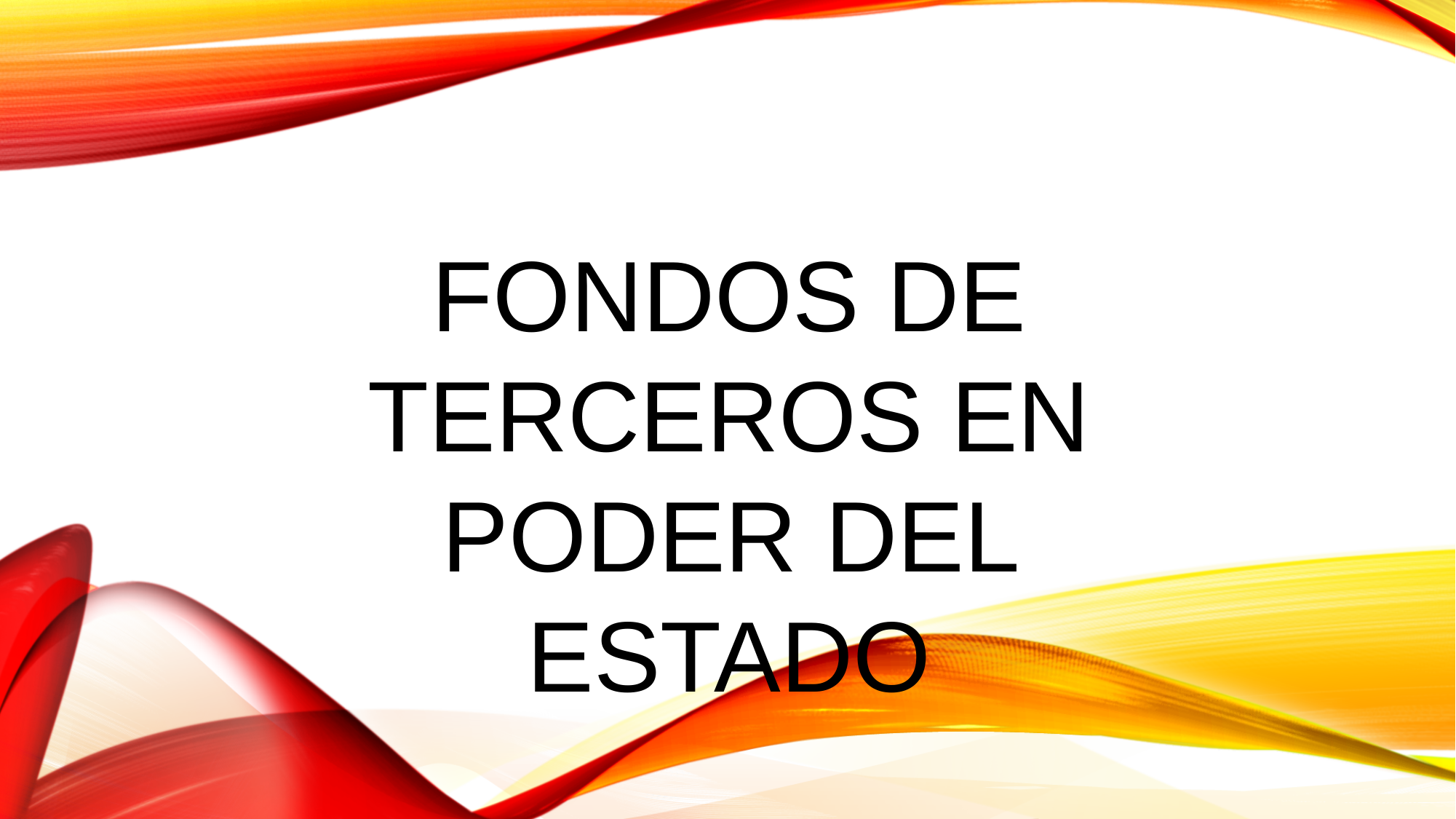

FONDOS DE TERCEROS EN PODER DEL ESTADO